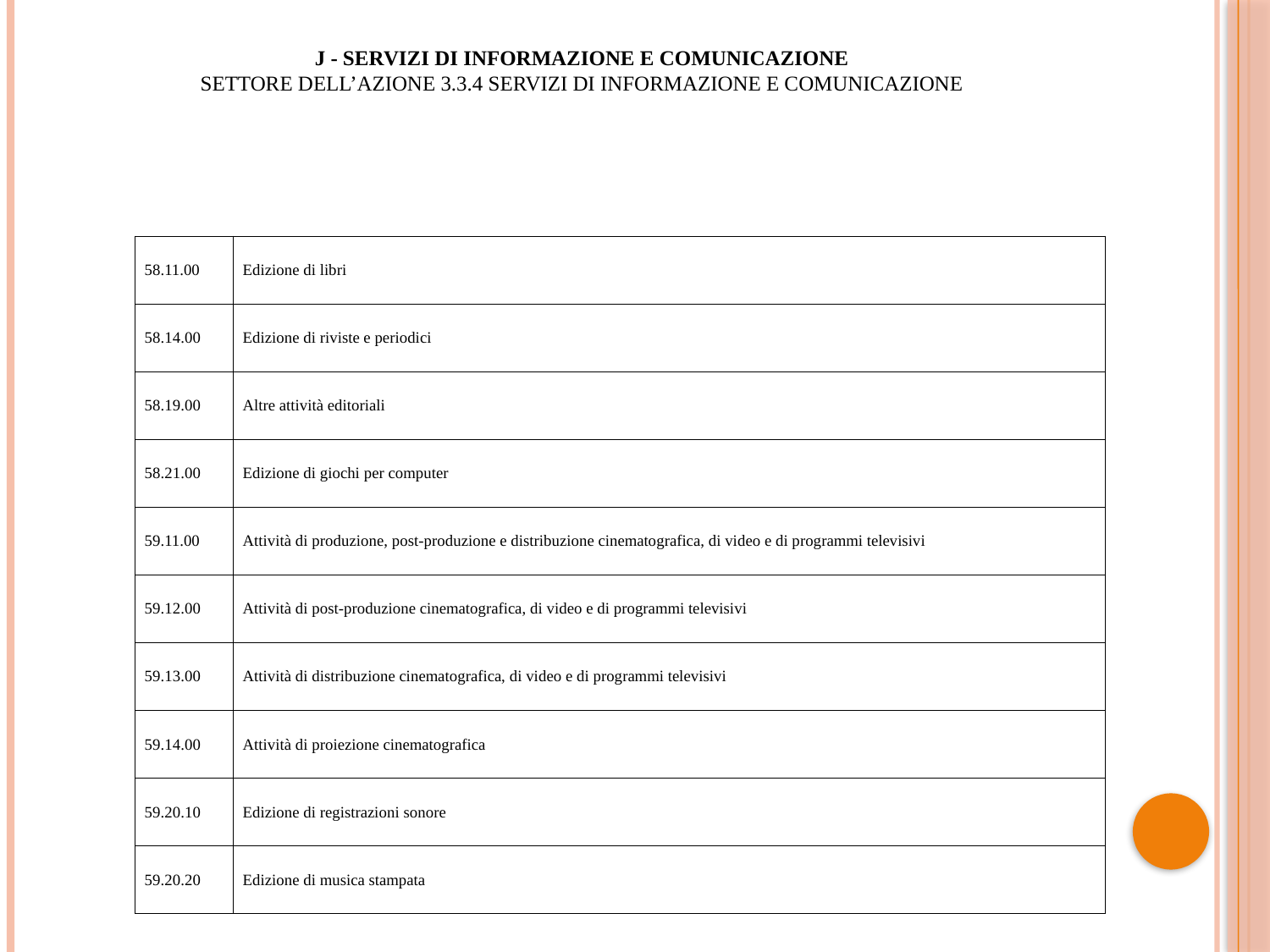

# J - Servizi di informazione e comunicazione Settore dell’azione 3.3.4 Servizi di informazione e comunicazione
| 58.11.00 | Edizione di libri |
| --- | --- |
| 58.14.00 | Edizione di riviste e periodici |
| 58.19.00 | Altre attività editoriali |
| 58.21.00 | Edizione di giochi per computer |
| 59.11.00 | Attività di produzione, post-produzione e distribuzione cinematografica, di video e di programmi televisivi |
| 59.12.00 | Attività di post-produzione cinematografica, di video e di programmi televisivi |
| 59.13.00 | Attività di distribuzione cinematografica, di video e di programmi televisivi |
| 59.14.00 | Attività di proiezione cinematografica |
| 59.20.10 | Edizione di registrazioni sonore |
| 59.20.20 | Edizione di musica stampata |